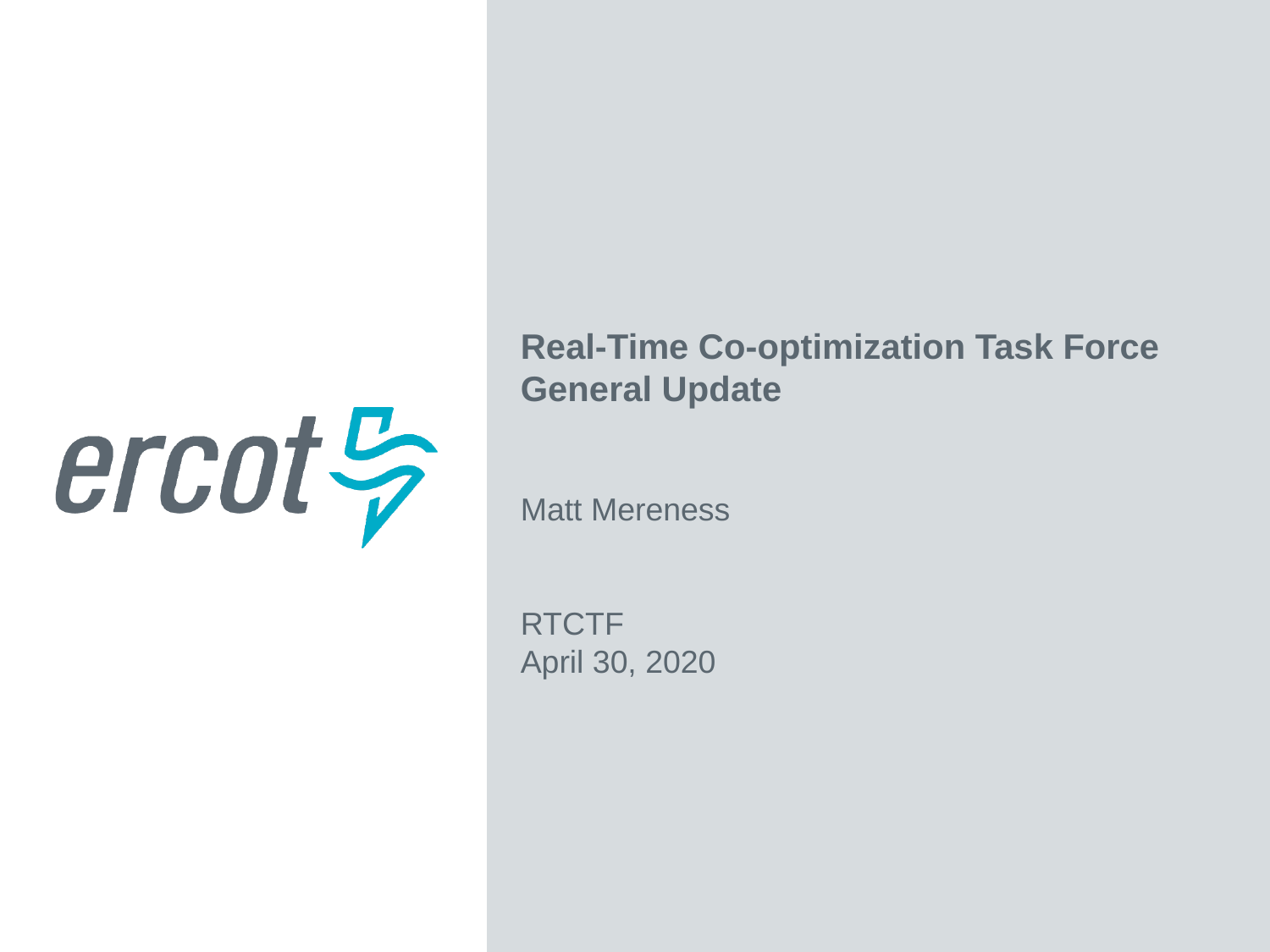

Real-Time Co-optimization Task Force General Update

Matt Mereness

RTCTF
April 30, 2020